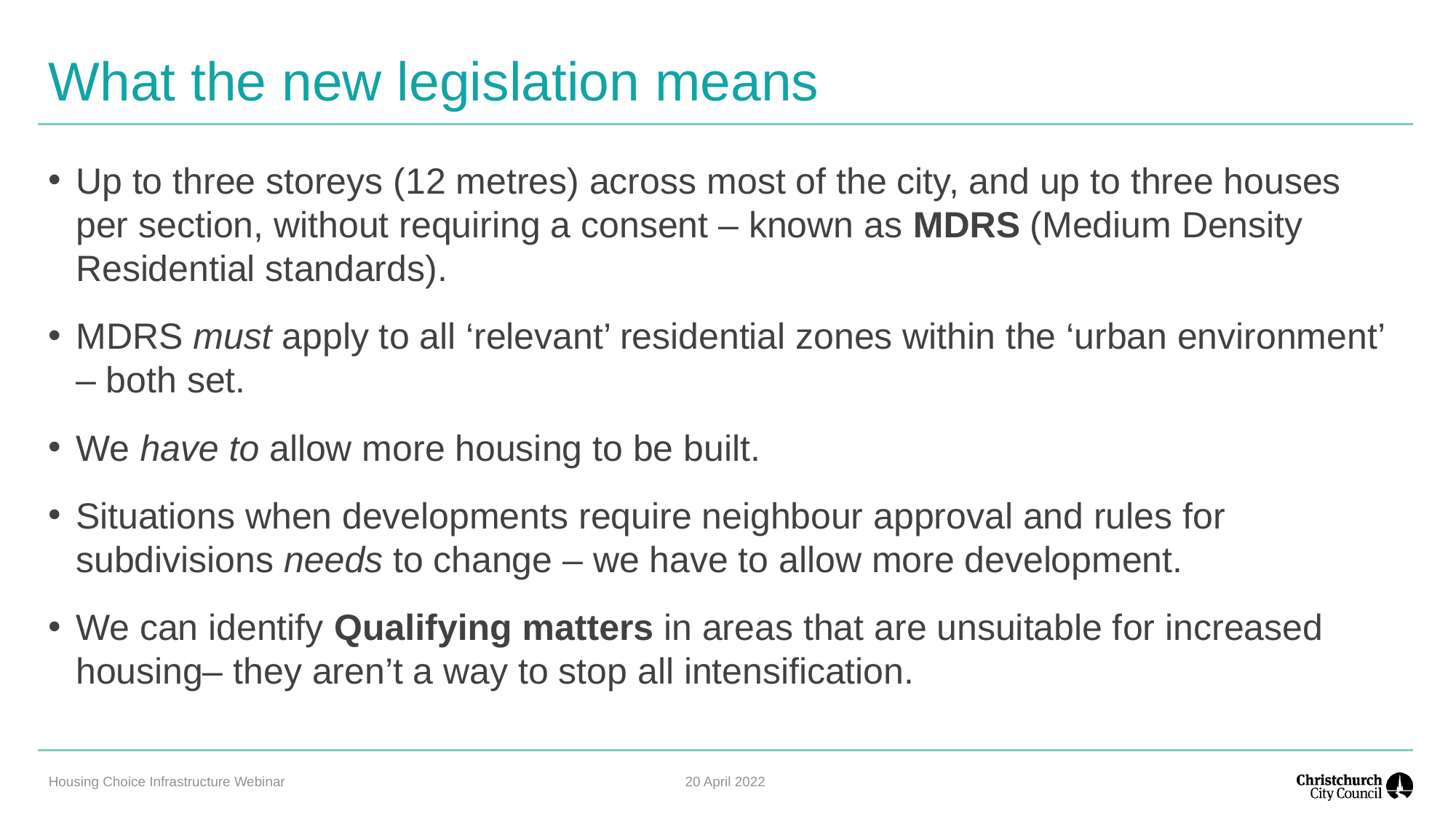

# What the new legislation means
Up to three storeys (12 metres) across most of the city, and up to three houses per section, without requiring a consent – known as MDRS (Medium Density Residential standards).
MDRS must apply to all ‘relevant’ residential zones within the ‘urban environment’ – both set.
We have to allow more housing to be built.
Situations when developments require neighbour approval and rules for subdivisions needs to change – we have to allow more development.
We can identify Qualifying matters in areas that are unsuitable for increased housing– they aren’t a way to stop all intensification.
Housing Choice Infrastructure Webinar
20 April 2022